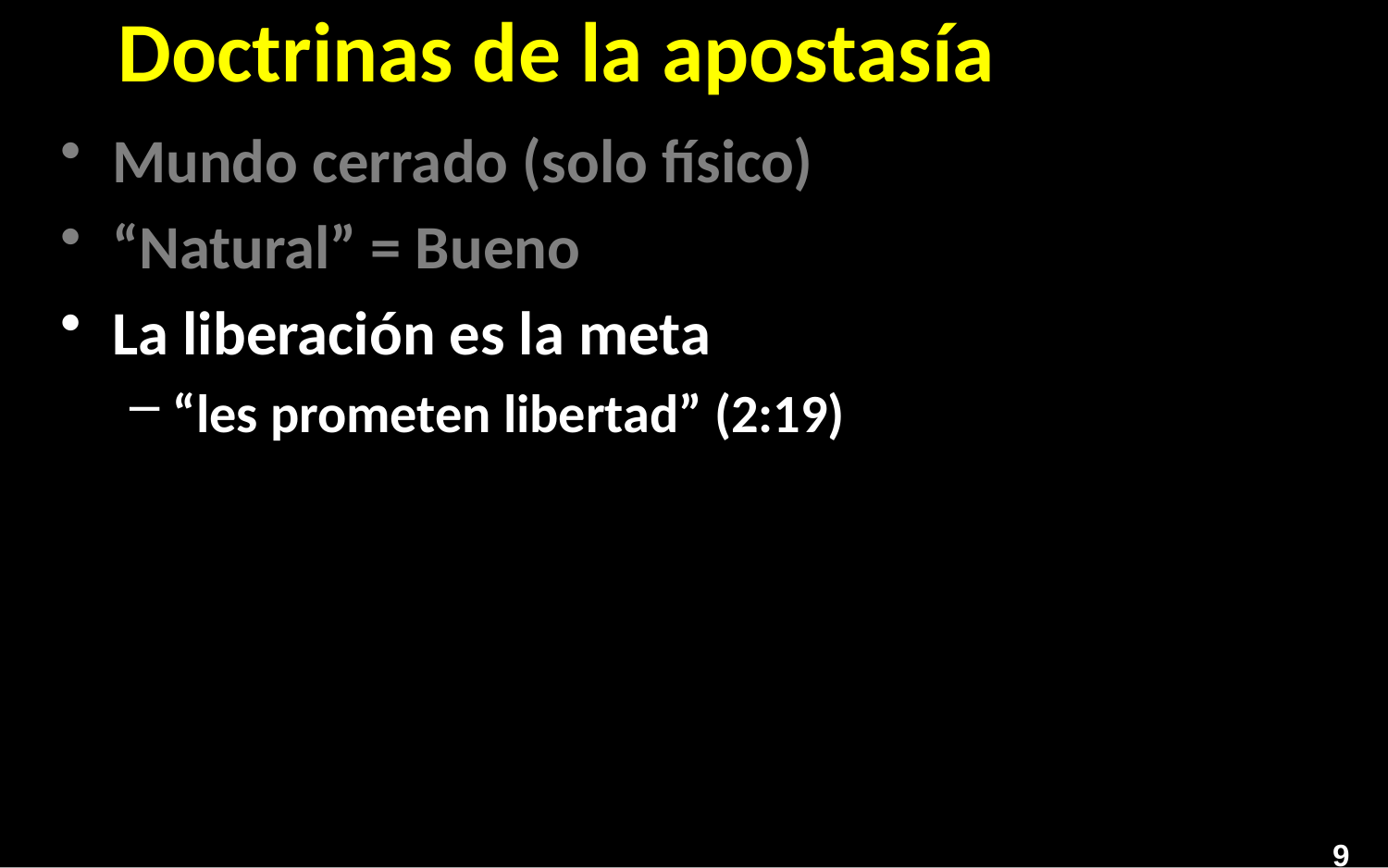

# Doctrinas de la apostasía
Mundo cerrado (solo físico)
“Natural” = Bueno
La liberación es la meta
“les prometen libertad” (2:19)
9